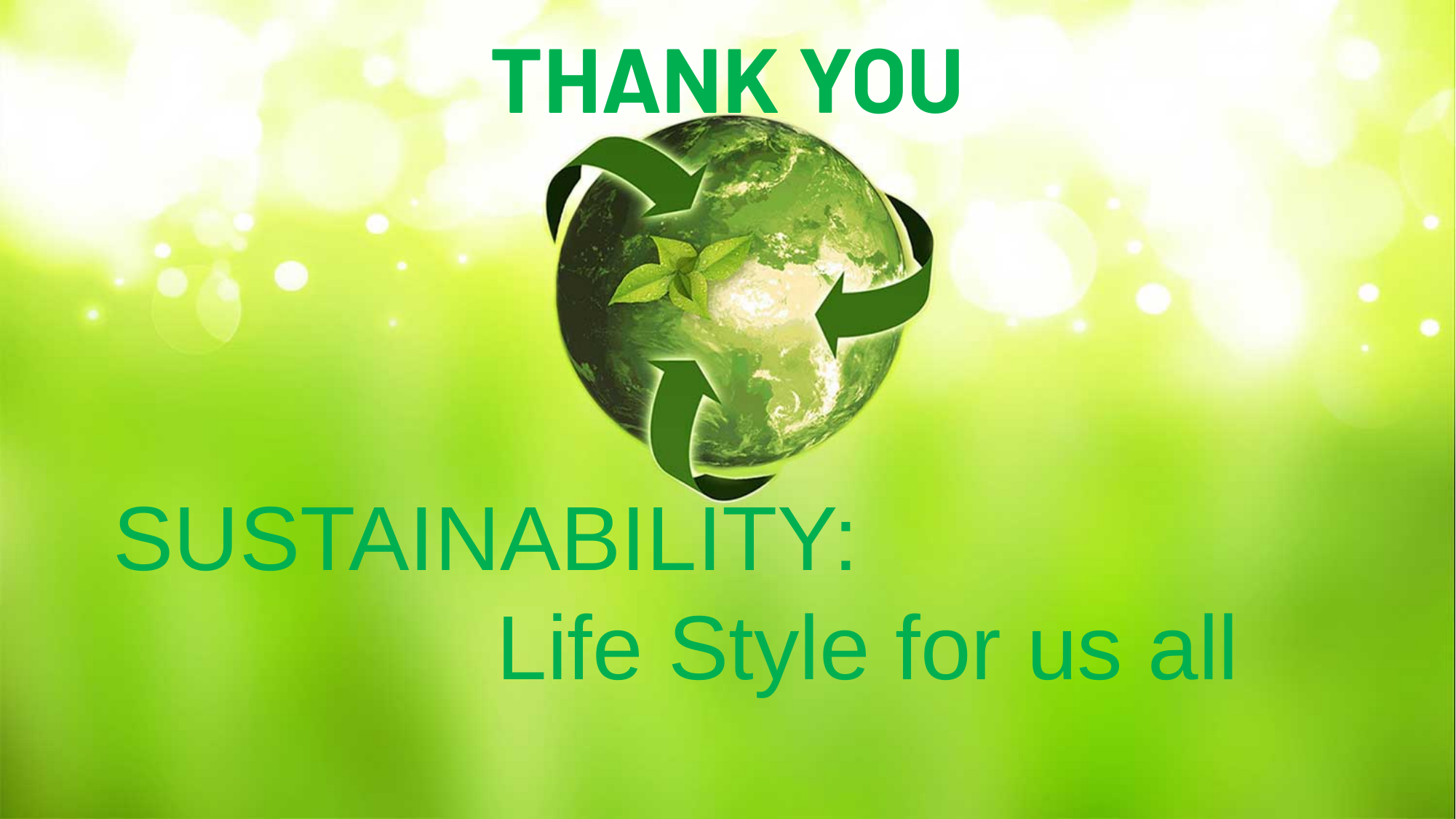

THANK YOU
SUSTAINABILITY:
   Life Style for us all